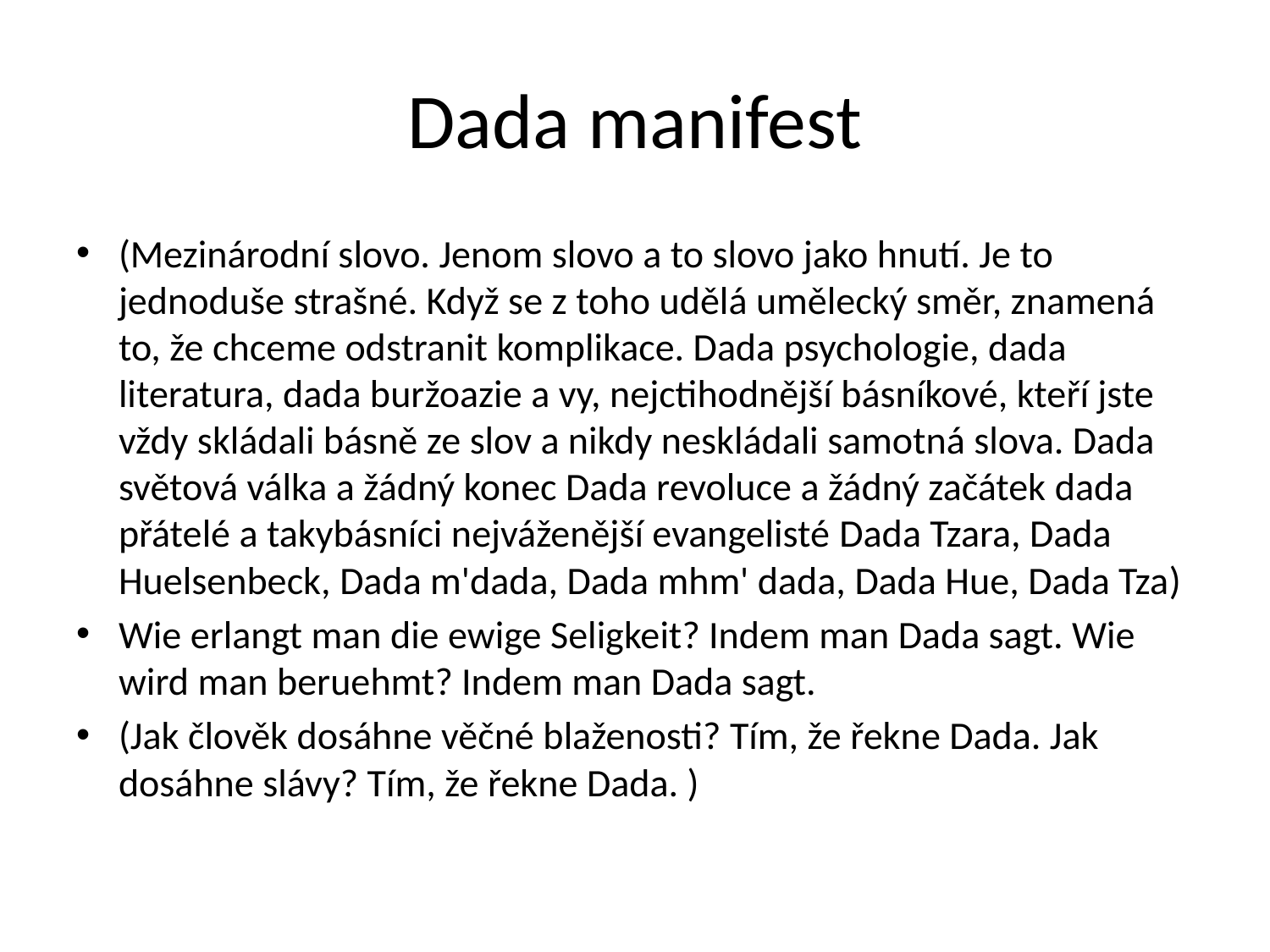

# Dada manifest
(Mezinárodní slovo. Jenom slovo a to slovo jako hnutí. Je to jednoduše strašné. Když se z toho udělá umělecký směr, znamená to, že chceme odstranit komplikace. Dada psychologie, dada literatura, dada buržoazie a vy, nejctihodnější básníkové, kteří jste vždy skládali básně ze slov a nikdy neskládali samotná slova. Dada světová válka a žádný konec Dada revoluce a žádný začátek dada přátelé a takybásníci nejváženější evangelisté Dada Tzara, Dada Huelsenbeck, Dada m'dada, Dada mhm' dada, Dada Hue, Dada Tza)
Wie erlangt man die ewige Seligkeit? Indem man Dada sagt. Wie wird man beruehmt? Indem man Dada sagt.
(Jak člověk dosáhne věčné blaženosti? Tím, že řekne Dada. Jak dosáhne slávy? Tím, že řekne Dada. )